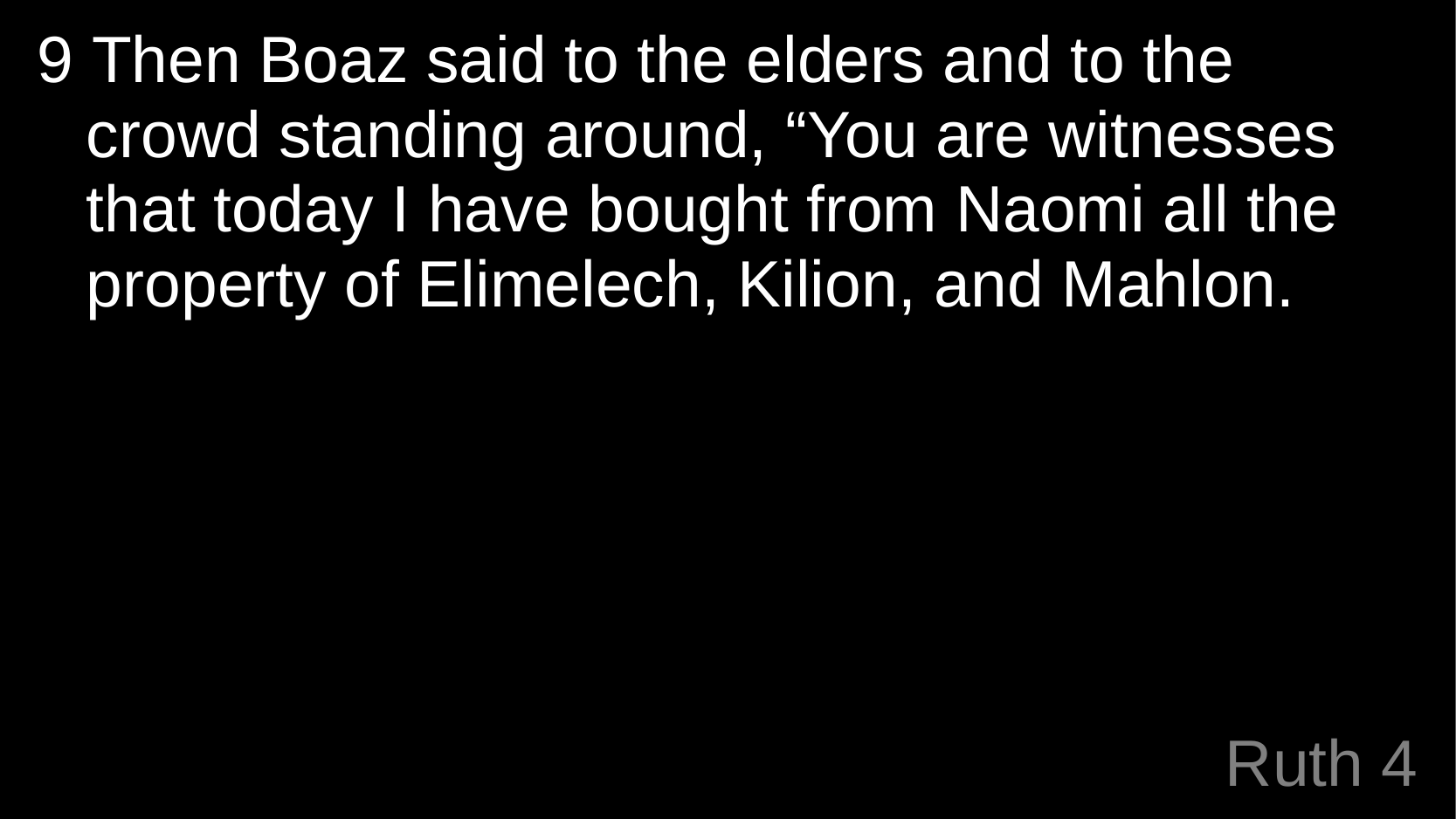

9 Then Boaz said to the elders and to the crowd standing around, “You are witnesses that today I have bought from Naomi all the property of Elimelech, Kilion, and Mahlon.
# Ruth 4